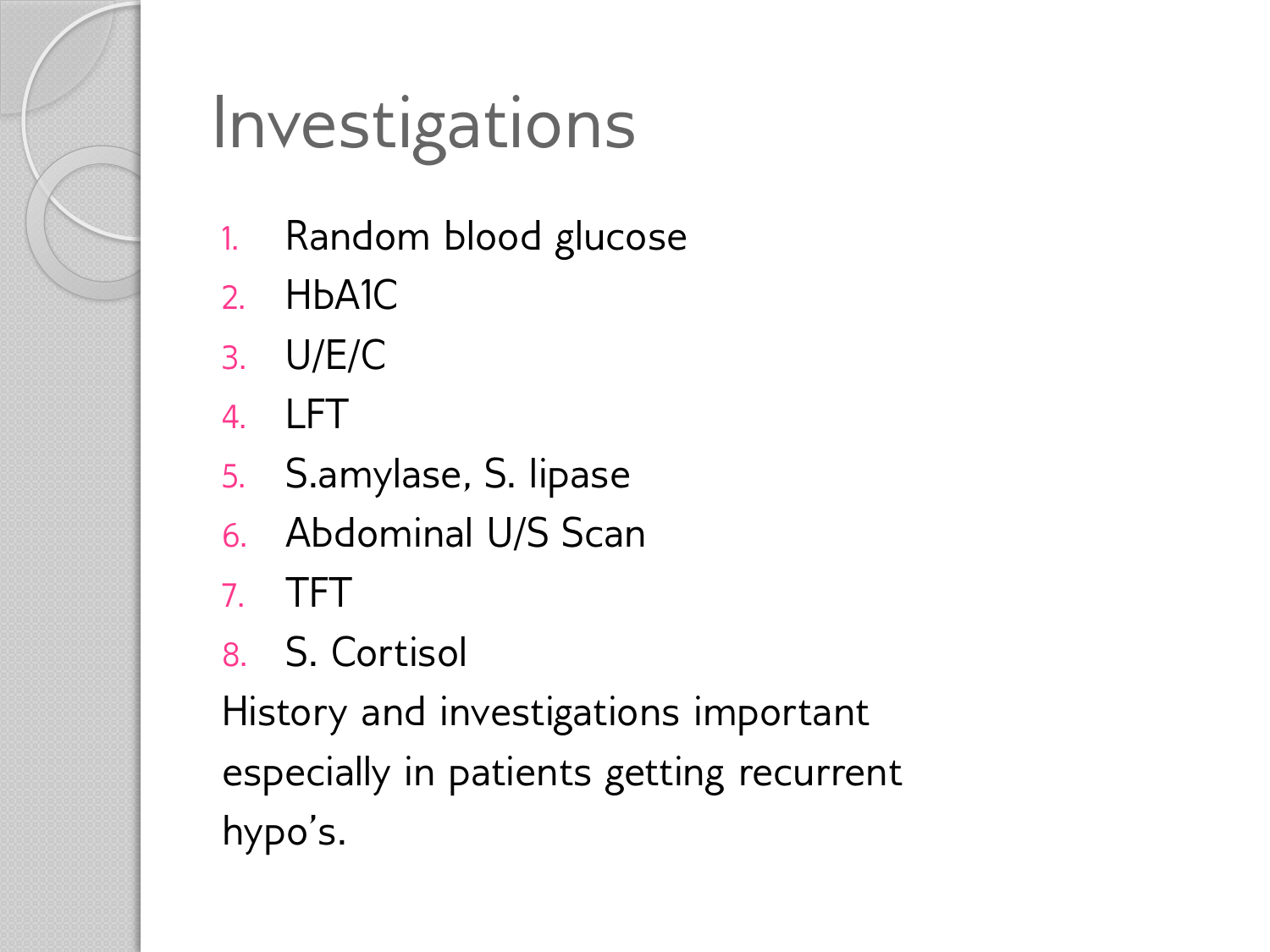

# Investigations
Random blood glucose
HbA1C
U/E/C
LFT
S.amylase, S. lipase
Abdominal U/S Scan
TFT
S. Cortisol
History and investigations important
especially in patients getting recurrent
hypo’s.